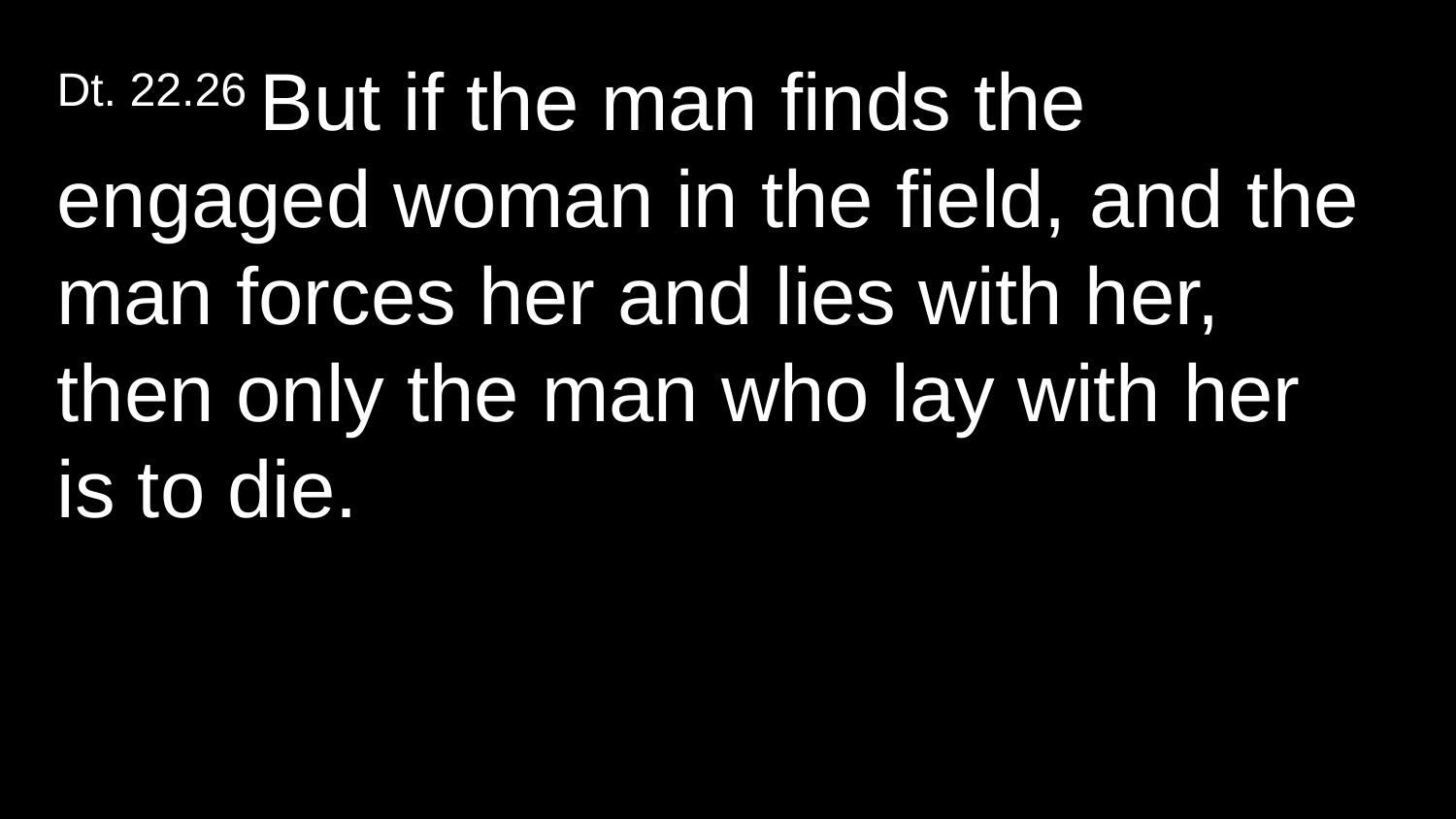

Dt. 22.26 But if the man finds the engaged woman in the field, and the man forces her and lies with her, then only the man who lay with her is to die.